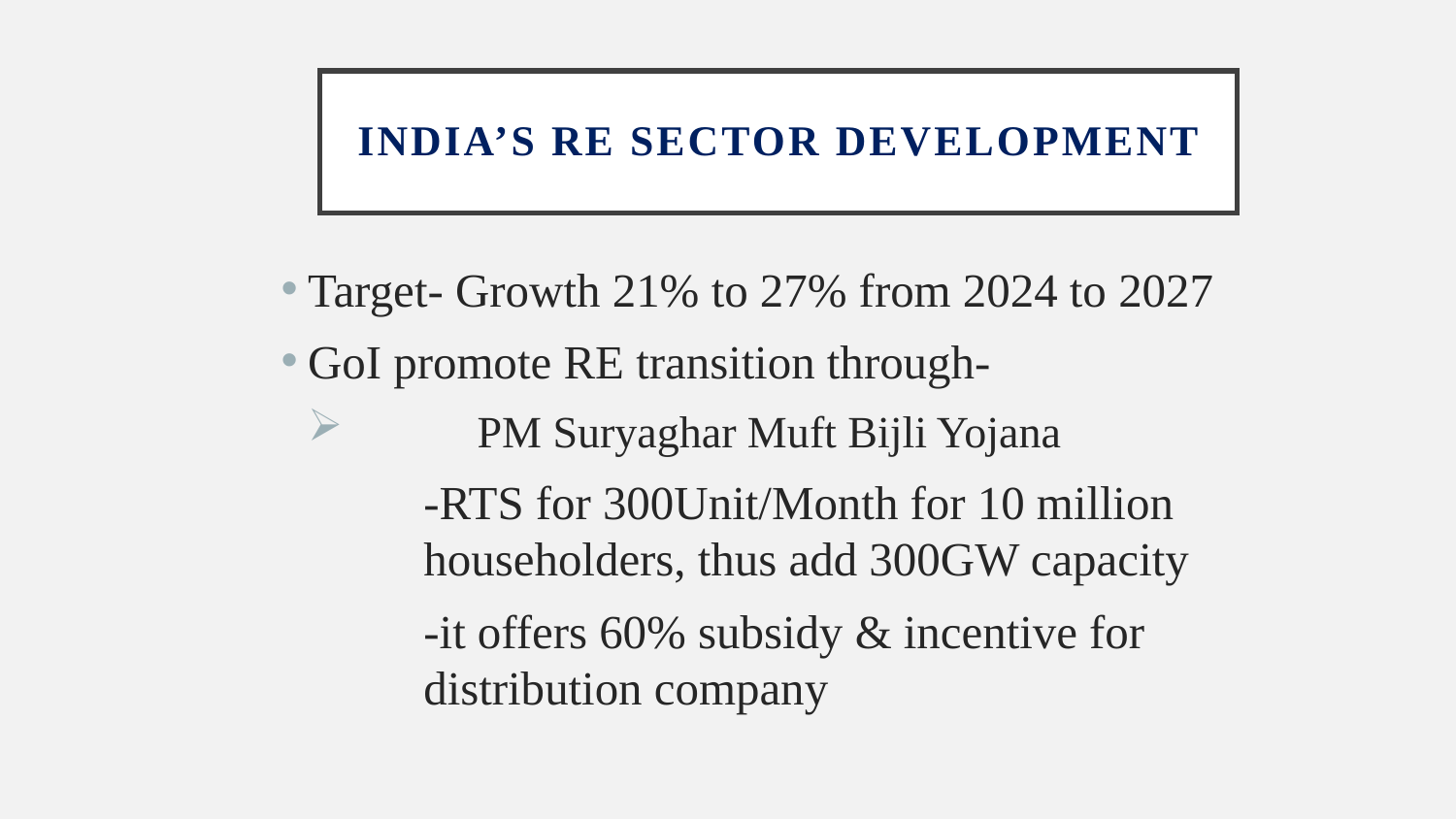

# INDIA’S RE SECTOR DEVELOPMENT
Target- Growth 21% to 27% from 2024 to 2027
GoI promote RE transition through-
	PM Suryaghar Muft Bijli Yojana
	-RTS for 300Unit/Month for 10 million 	householders, thus add 300GW capacity
	-it offers 60% subsidy & incentive for 	distribution company